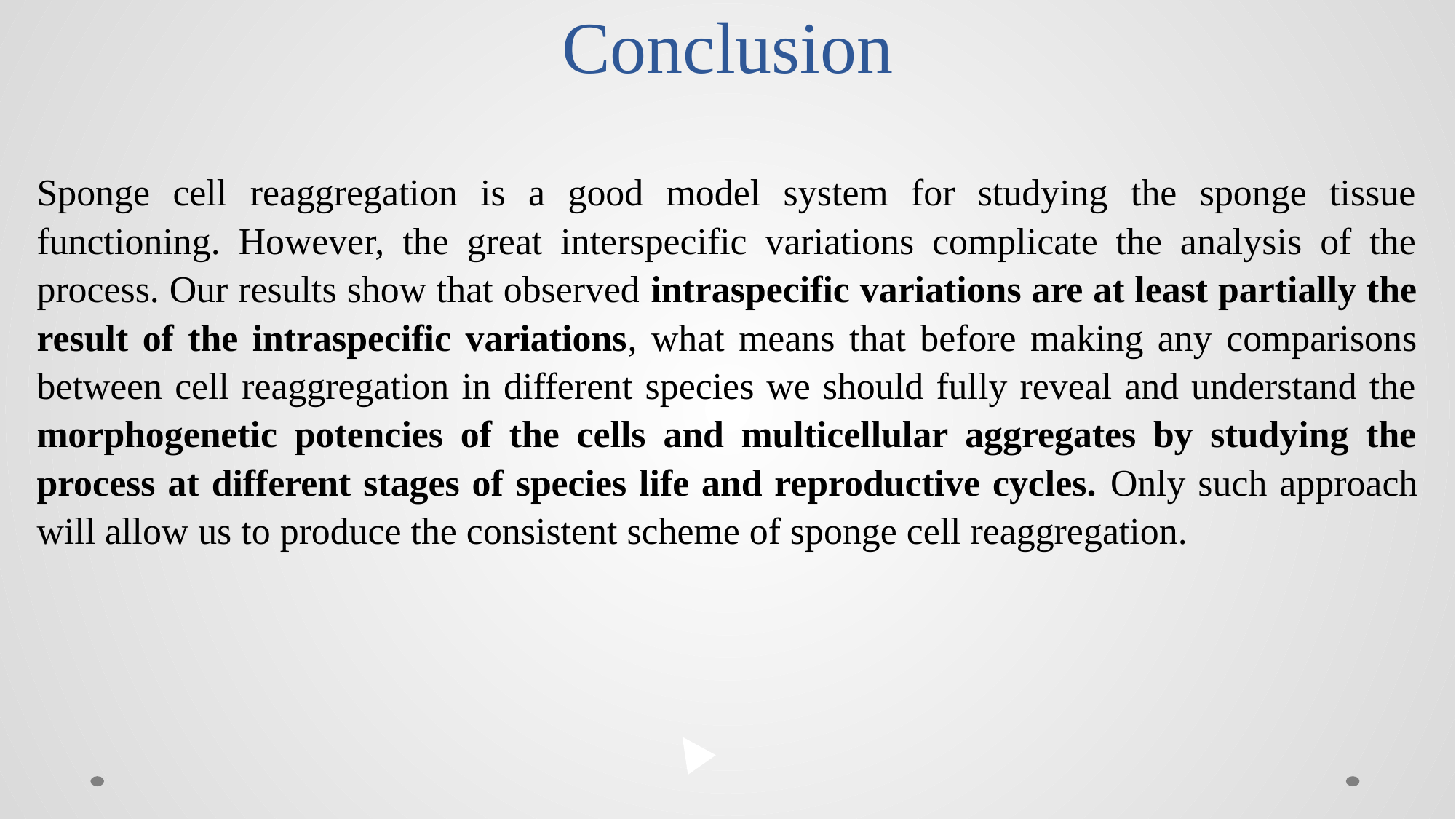

# Conclusion
Sponge cell reaggregation is a good model system for studying the sponge tissue functioning. However, the great interspecific variations complicate the analysis of the process. Our results show that observed intraspecific variations are at least partially the result of the intraspecific variations, what means that before making any comparisons between cell reaggregation in different species we should fully reveal and understand the morphogenetic potencies of the cells and multicellular aggregates by studying the process at different stages of species life and reproductive cycles. Only such approach will allow us to produce the consistent scheme of sponge cell reaggregation.